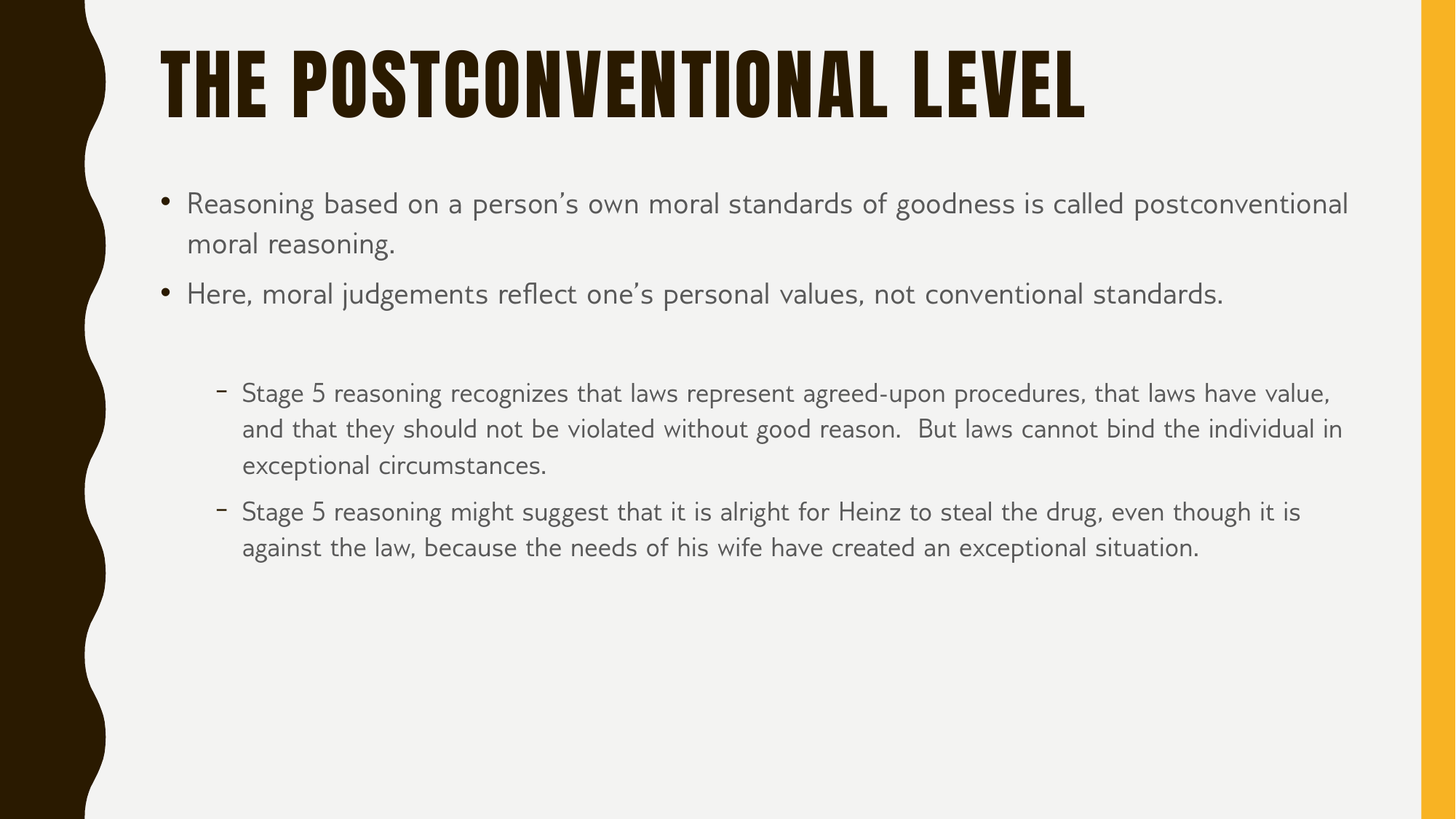

# The postconventional level
Reasoning based on a person’s own moral standards of goodness is called postconventional moral reasoning.
Here, moral judgements reflect one’s personal values, not conventional standards.

Stage 5 reasoning recognizes that laws represent agreed-upon procedures, that laws have value, and that they should not be violated without good reason.  But laws cannot bind the individual in exceptional circumstances.
Stage 5 reasoning might suggest that it is alright for Heinz to steal the drug, even though it is against the law, because the needs of his wife have created an exceptional situation.